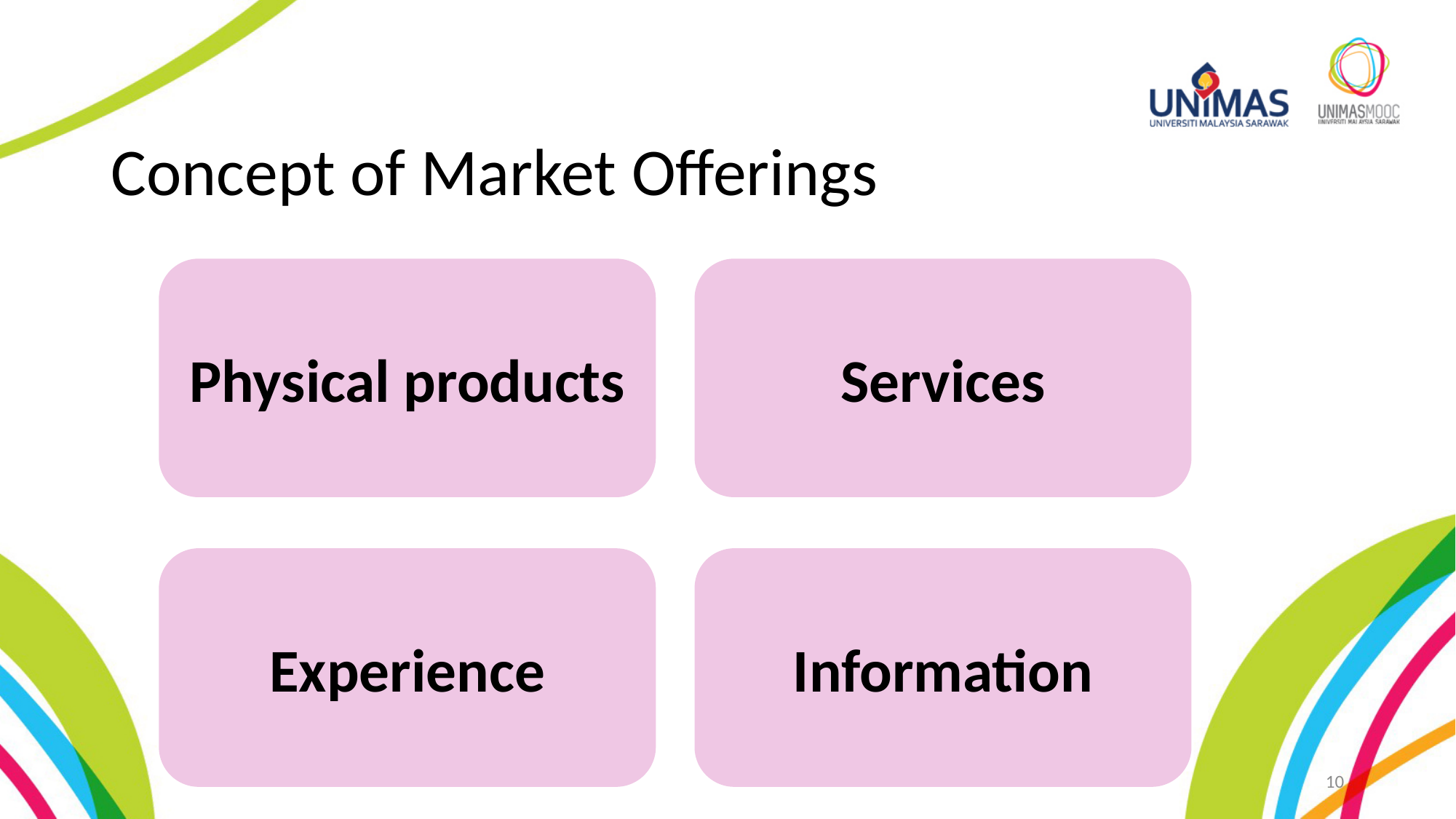

# Concept of Market Offerings
Physical products
Services
Experience
Information
10